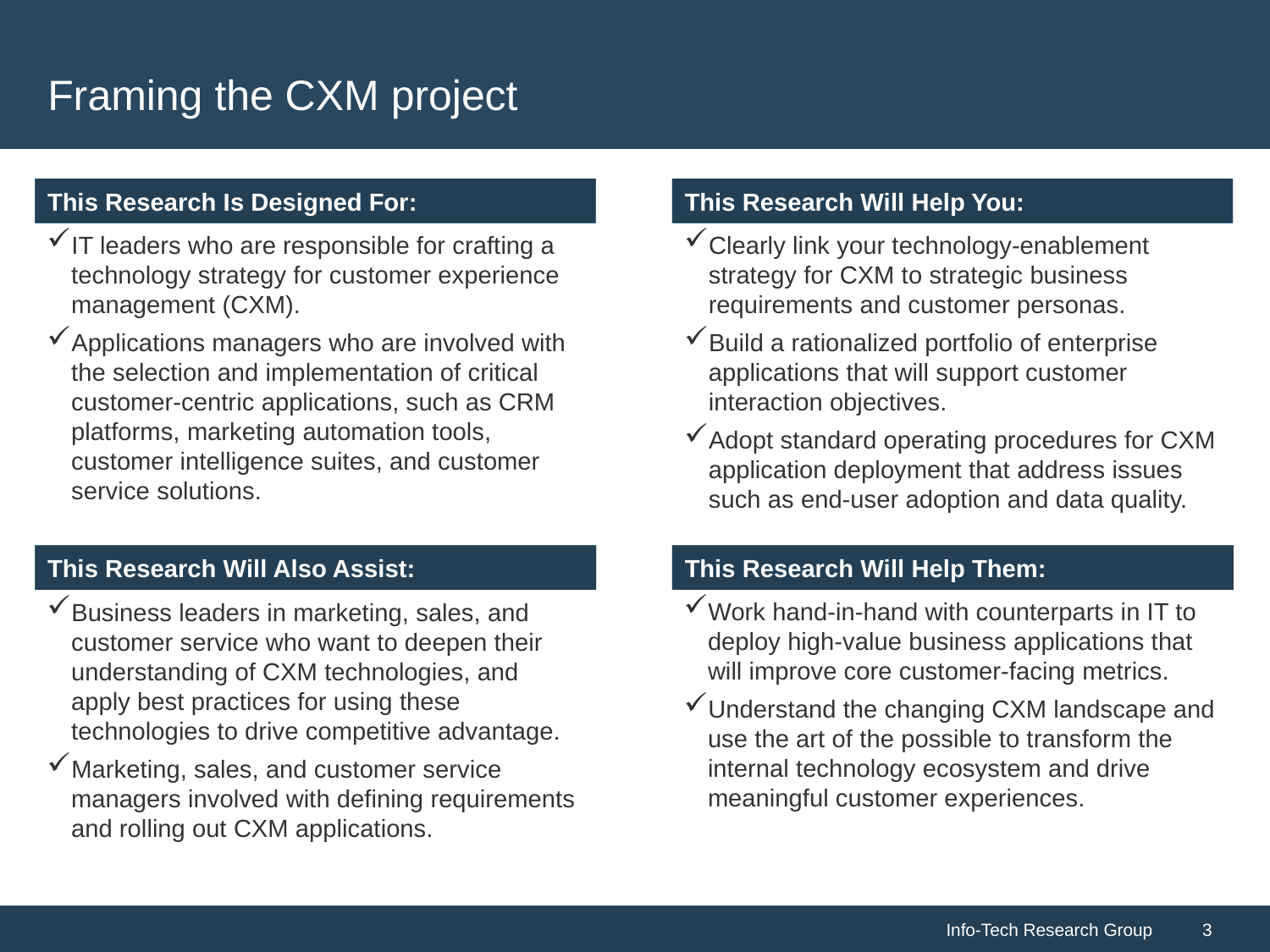

# Framing the CXM project
IT leaders who are responsible for crafting a technology strategy for customer experience management (CXM).
Applications managers who are involved with the selection and implementation of critical customer-centric applications, such as CRM platforms, marketing automation tools, customer intelligence suites, and customer service solutions.
Clearly link your technology-enablement strategy for CXM to strategic business requirements and customer personas.
Build a rationalized portfolio of enterprise applications that will support customer interaction objectives.
Adopt standard operating procedures for CXM application deployment that address issues such as end-user adoption and data quality.
Work hand-in-hand with counterparts in IT to deploy high-value business applications that will improve core customer-facing metrics.
Understand the changing CXM landscape and use the art of the possible to transform the internal technology ecosystem and drive meaningful customer experiences.
Business leaders in marketing, sales, and customer service who want to deepen their understanding of CXM technologies, and apply best practices for using these technologies to drive competitive advantage.
Marketing, sales, and customer service managers involved with defining requirements and rolling out CXM applications.